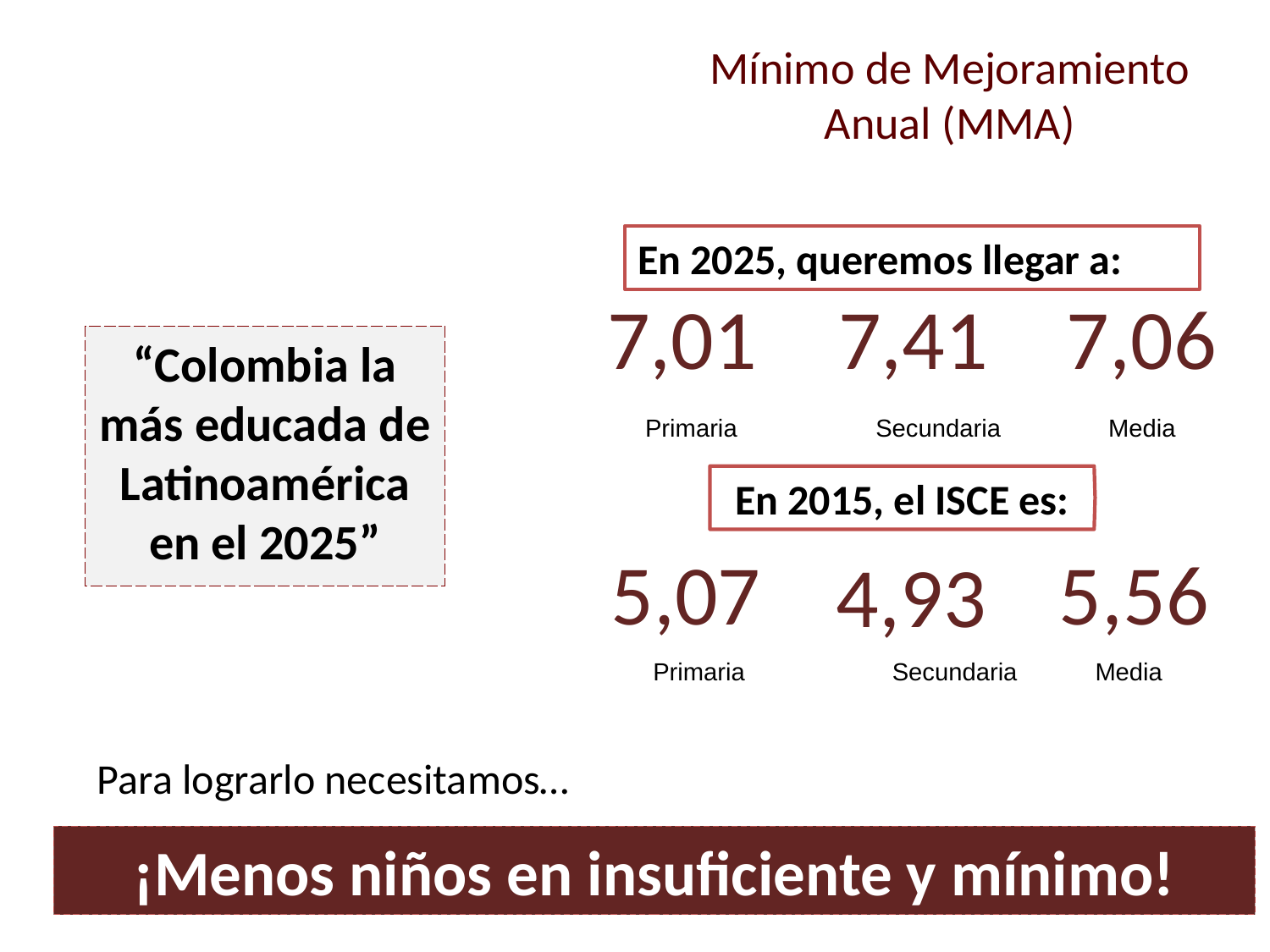

Mínimo de Mejoramiento Anual (MMA)
En 2025, queremos llegar a:
7,01
7,41
7,06
“Colombia la más educada de Latinoamérica en el 2025”
Primaria
Secundaria
Media
En 2015, el ISCE es:
5,07
5,56
4,93
Primaria
Secundaria
Media
Para lograrlo necesitamos…
¡Menos niños en insuficiente y mínimo!